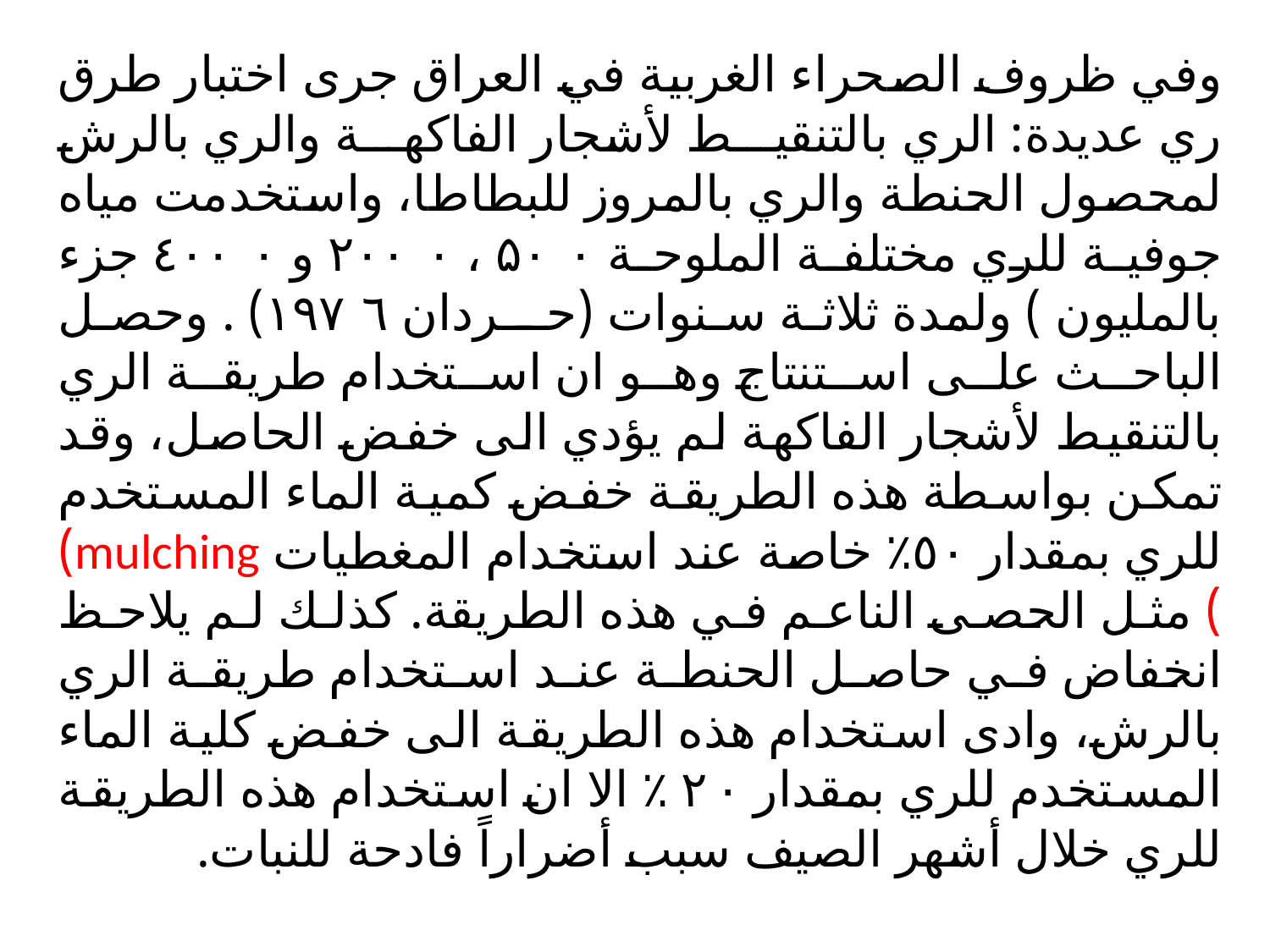

وفي ظروف الصحراء الغربية في العراق جرى اختبار طرق ري عديدة: الري بالتنقيط لأشجار الفاكهة والري بالرش لمحصول الحنطة والري بالمروز للبطاطا، واستخدمت مياه جوفية للري مختلفة الملوحة ۵۰۰ ، ۲۰۰۰ و ٤٠٠٠ جزء بالمليون ) ولمدة ثلاثة سنوات (حــردان ١٩٧٦) . وحصل الباحث على استنتاج وهو ان استخدام طريقة الري بالتنقيط لأشجار الفاكهة لم يؤدي الى خفض الحاصل، وقد تمكن بواسطة هذه الطريقة خفض كمية الماء المستخدم للري بمقدار ٥٠٪ خاصة عند استخدام المغطيات mulching) ) مثل الحصى الناعم في هذه الطريقة. كذلك لم يلاحظ انخفاض في حاصل الحنطة عند استخدام طريقة الري بالرش، وادى استخدام هذه الطريقة الى خفض كلية الماء المستخدم للري بمقدار ۲۰ ٪ الا ان استخدام هذه الطريقة للري خلال أشهر الصيف سبب أضراراً فادحة للنبات.